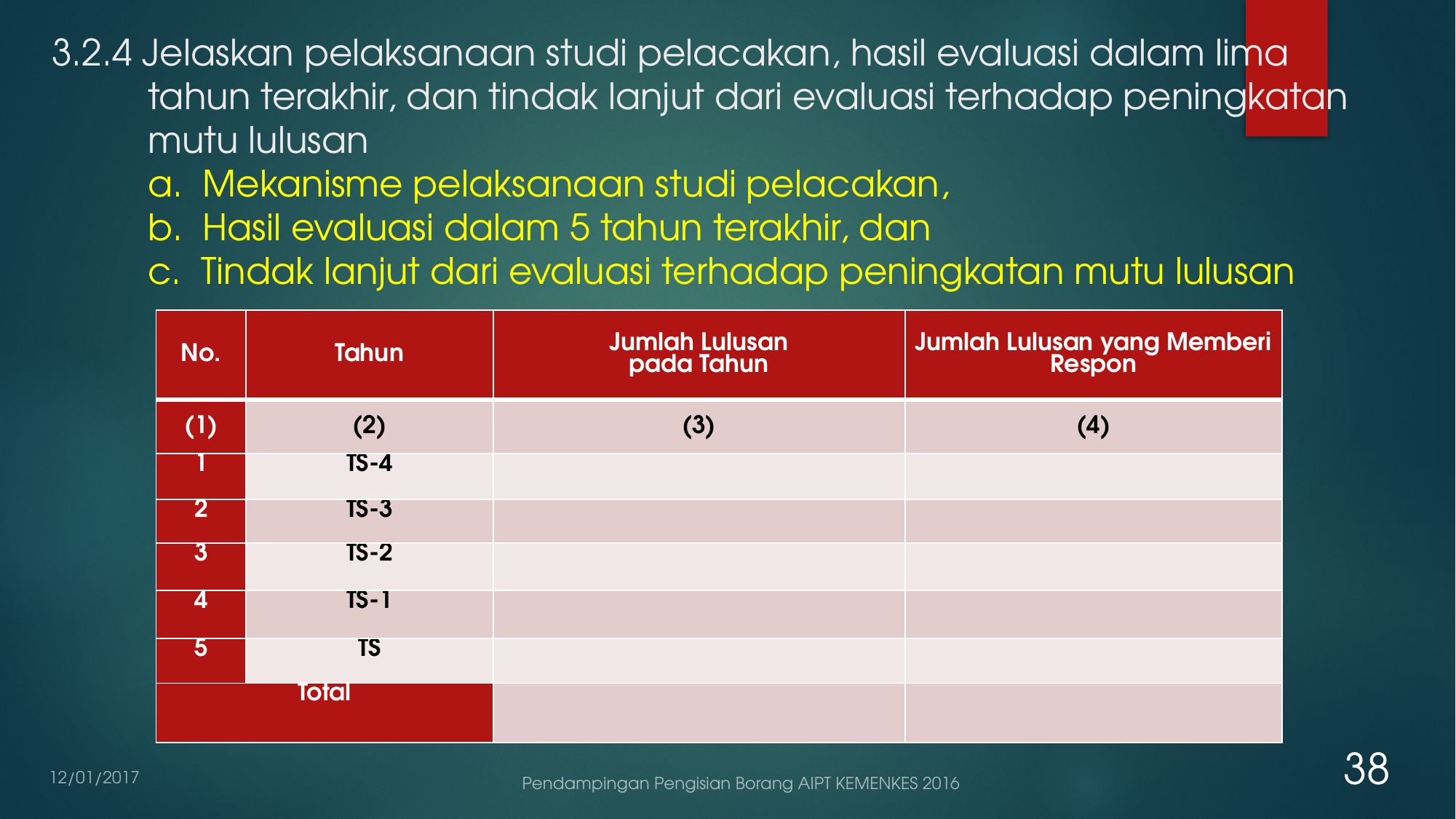

# 3.2.4 Jelaskan pelaksanaan studi pelacakan, hasil evaluasi dalam lima tahun terakhir, dan tindak lanjut dari evaluasi terhadap peningkatan mutu lulusan a.  Mekanisme pelaksanaan studi pelacakan, b.  Hasil evaluasi dalam 5 tahun terakhir, dan c.  Tindak lanjut dari evaluasi terhadap peningkatan mutu lulusan
| No. | Tahun | Jumlah Lulusan pada Tahun | Jumlah Lulusan yang Memberi Respon |
| --- | --- | --- | --- |
| (1) | (2) | (3) | (4) |
| 1 | TS-4 |  |  |
| 2 | TS-3 |  |  |
| 3 | TS-2 |  |  |
| 4 | TS-1 |  |  |
| 5 | TS |  |  |
| Total |  |  |  |
38
12/01/2017
Pendampingan Pengisian Borang AIPT KEMENKES 2016